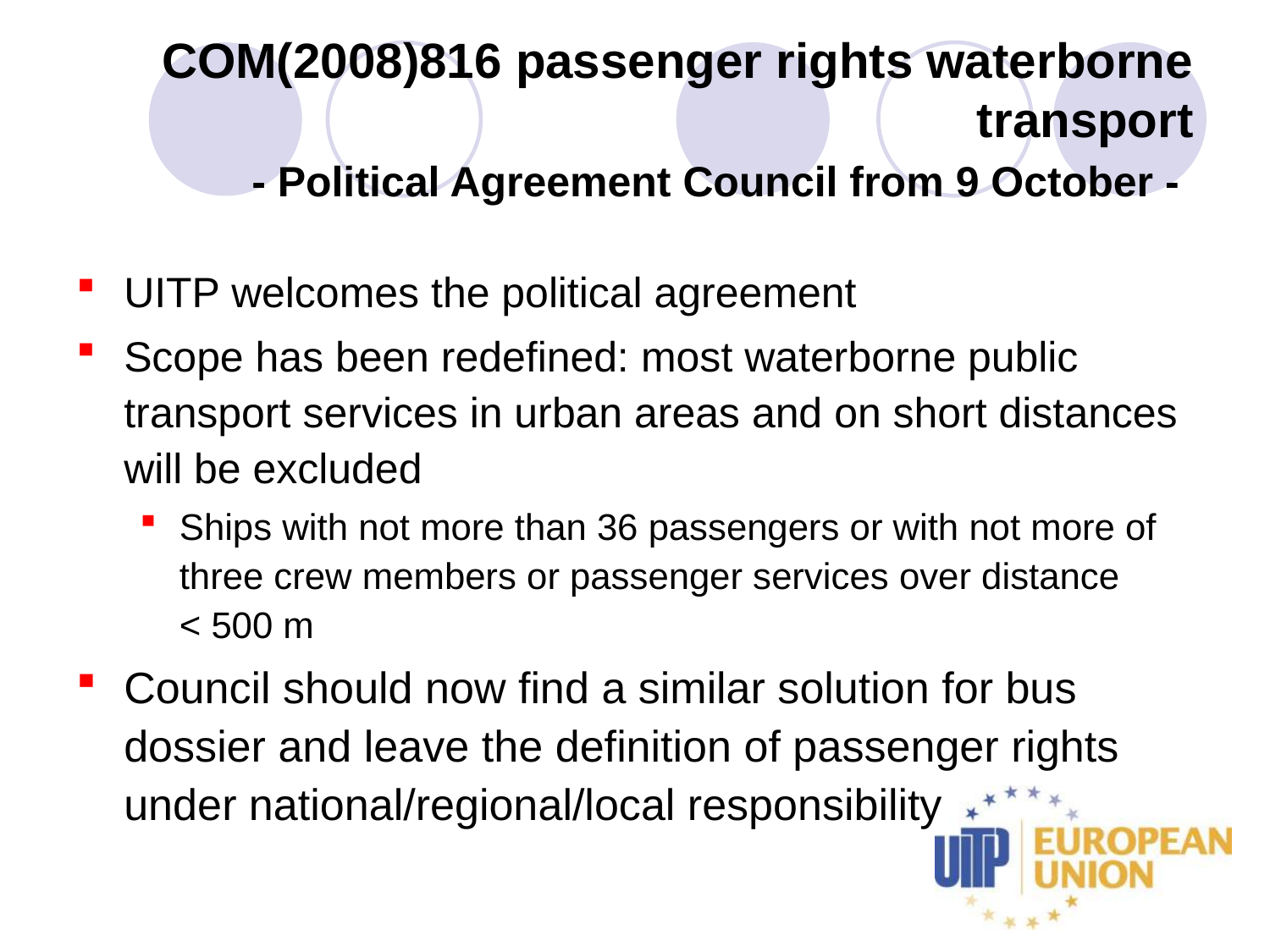

# COM(2008)816 passenger rights waterborne transport - Political Agreement Council from 9 October -
UITP welcomes the political agreement
Scope has been redefined: most waterborne public transport services in urban areas and on short distances will be excluded
Ships with not more than 36 passengers or with not more of three crew members or passenger services over distance
< 500 m
Council should now find a similar solution for bus dossier and leave the definition of passenger rights under national/regional/local responsibility